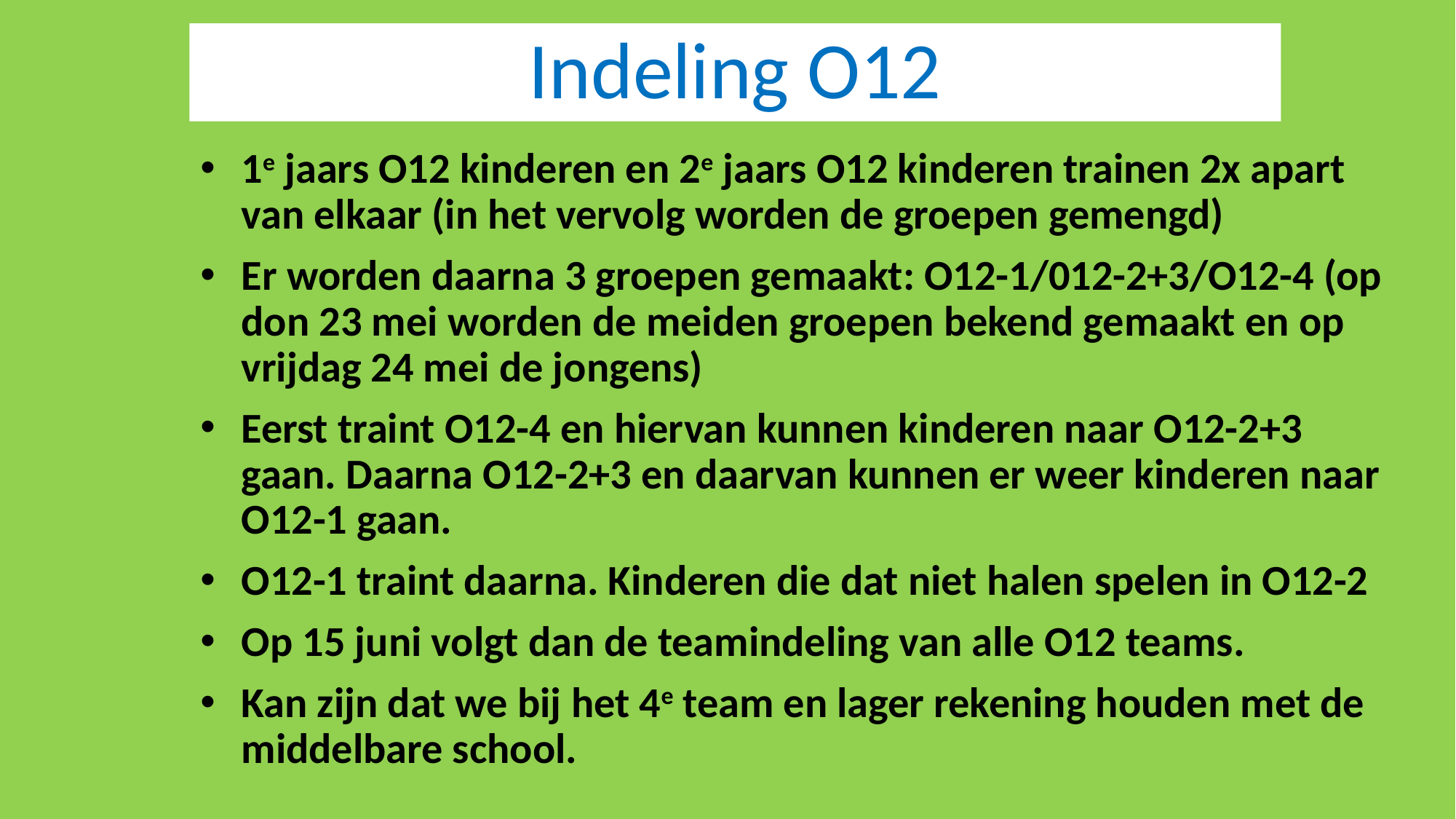

# Indeling O12
1e jaars O12 kinderen en 2e jaars O12 kinderen trainen 2x apart van elkaar (in het vervolg worden de groepen gemengd)
Er worden daarna 3 groepen gemaakt: O12-1/012-2+3/O12-4 (op don 23 mei worden de meiden groepen bekend gemaakt en op vrijdag 24 mei de jongens)
Eerst traint O12-4 en hiervan kunnen kinderen naar O12-2+3 gaan. Daarna O12-2+3 en daarvan kunnen er weer kinderen naar O12-1 gaan.
O12-1 traint daarna. Kinderen die dat niet halen spelen in O12-2
Op 15 juni volgt dan de teamindeling van alle O12 teams.
Kan zijn dat we bij het 4e team en lager rekening houden met de middelbare school.